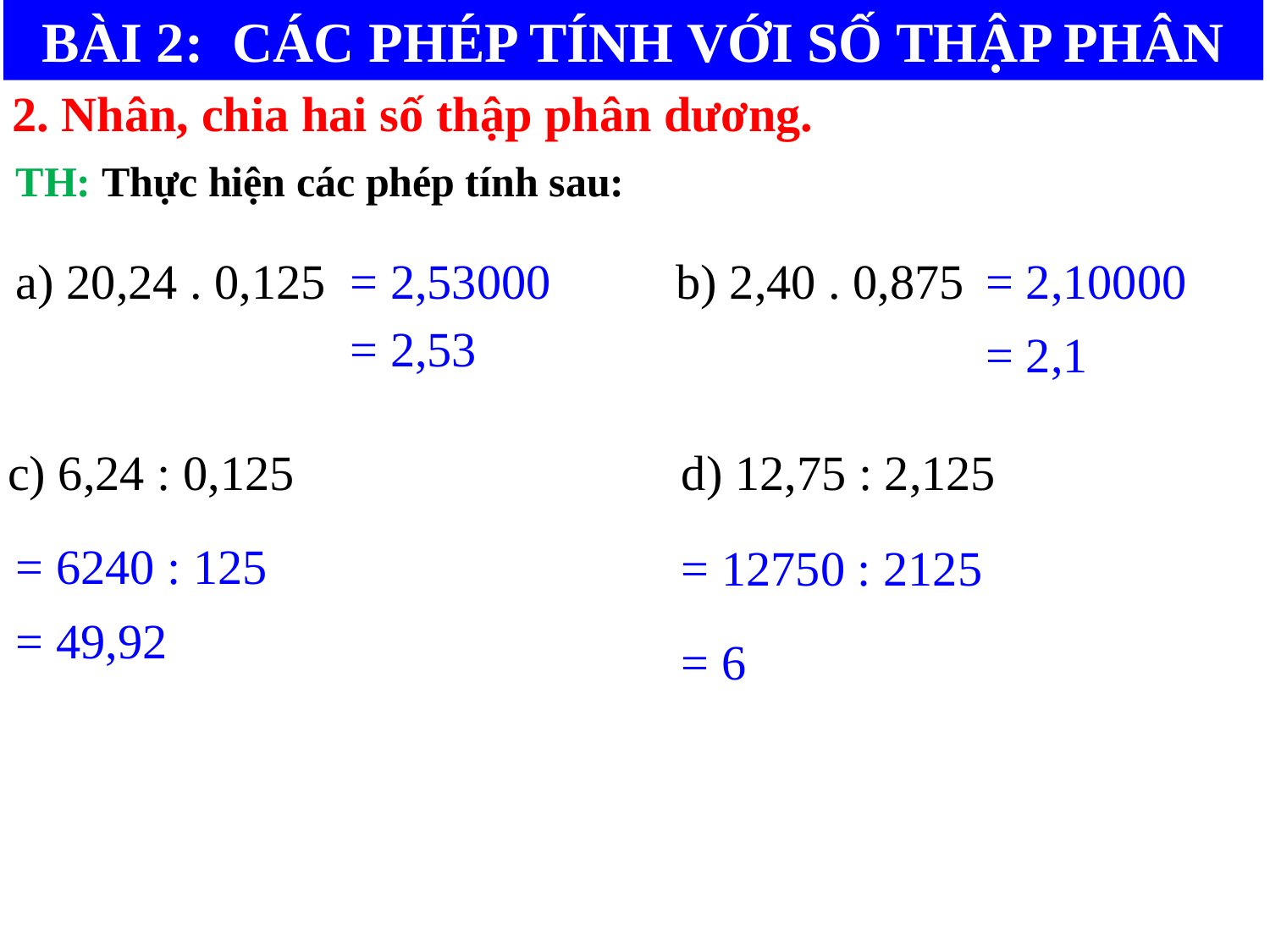

BÀI 2:  CÁC PHÉP TÍNH VỚI SỐ THẬP PHÂN
2. Nhân, chia hai số thập phân dương.
TH: Thực hiện các phép tính sau:
a) 20,24 . 0,125
= 2,53000
b) 2,40 . 0,875
= 2,10000
= 2,53
= 2,1
c) 6,24 : 0,125
d) 12,75 : 2,125
= 6240 : 125
= 12750 : 2125
= 49,92
= 6